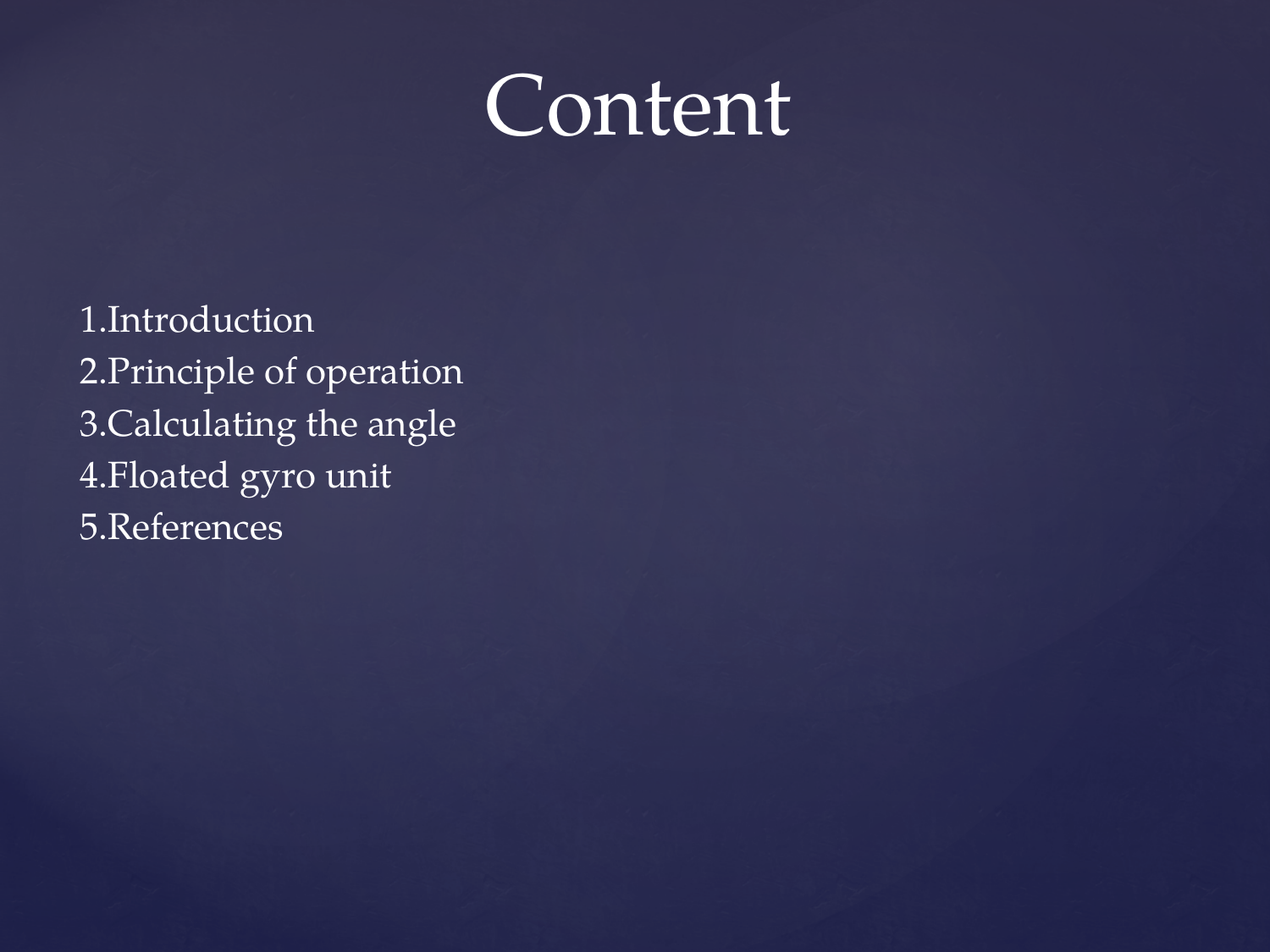

# Content
1.Introduction
2.Principle of operation
3.Calculating the angle
4.Floated gyro unit
5.References